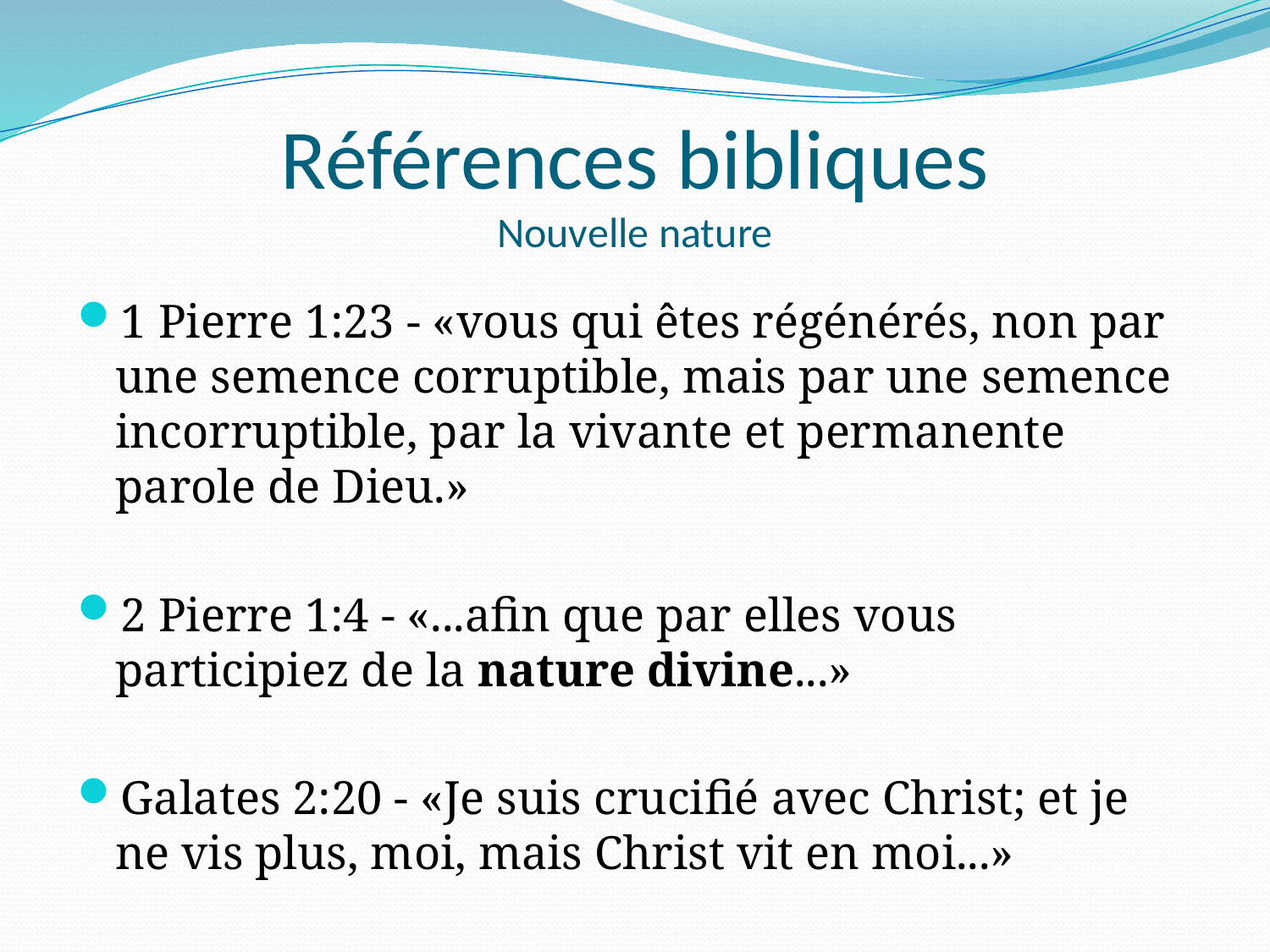

# Références bibliques Nouvelle nature
1 Pierre 1:23 - «vous qui êtes régénérés, non par une semence corruptible, mais par une semence incorruptible, par la vivante et permanente parole de Dieu.»

2 Pierre 1:4 - «...afin que par elles vous participiez de la nature divine...»

Galates 2:20 - «Je suis crucifié avec Christ; et je ne vis plus, moi, mais Christ vit en moi...»